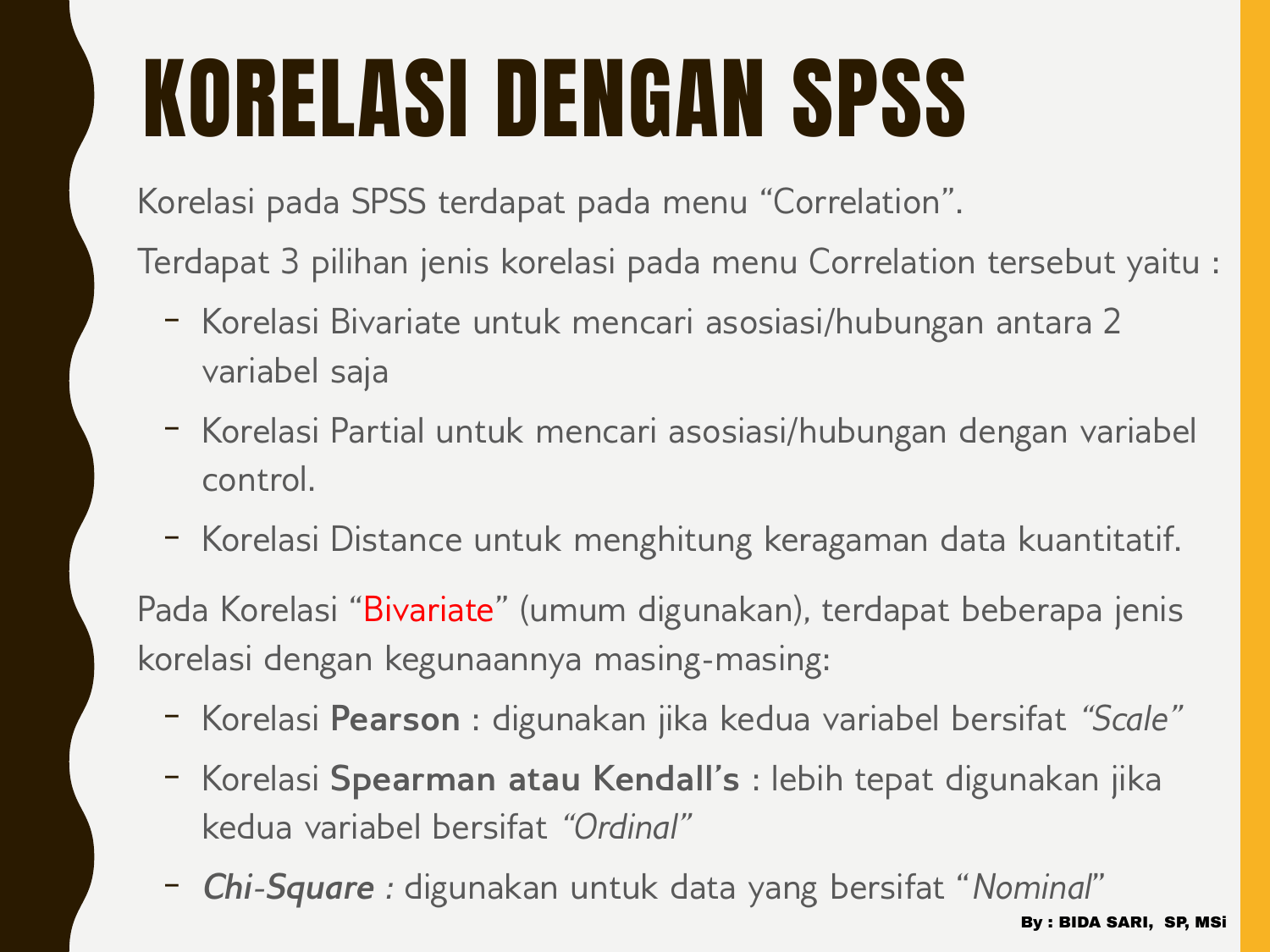

# Korelasi dengan SPSS
Korelasi pada SPSS terdapat pada menu “Correlation”.
Terdapat 3 pilihan jenis korelasi pada menu Correlation tersebut yaitu :
Korelasi Bivariate untuk mencari asosiasi/hubungan antara 2 variabel saja
Korelasi Partial untuk mencari asosiasi/hubungan dengan variabel control.
Korelasi Distance untuk menghitung keragaman data kuantitatif.
Pada Korelasi “Bivariate” (umum digunakan), terdapat beberapa jenis korelasi dengan kegunaannya masing-masing:
Korelasi Pearson : digunakan jika kedua variabel bersifat “Scale”
Korelasi Spearman atau Kendall’s : lebih tepat digunakan jika kedua variabel bersifat “Ordinal”
Chi-Square : digunakan untuk data yang bersifat “Nominal”

By : BIDA SARI,  SP, MSi